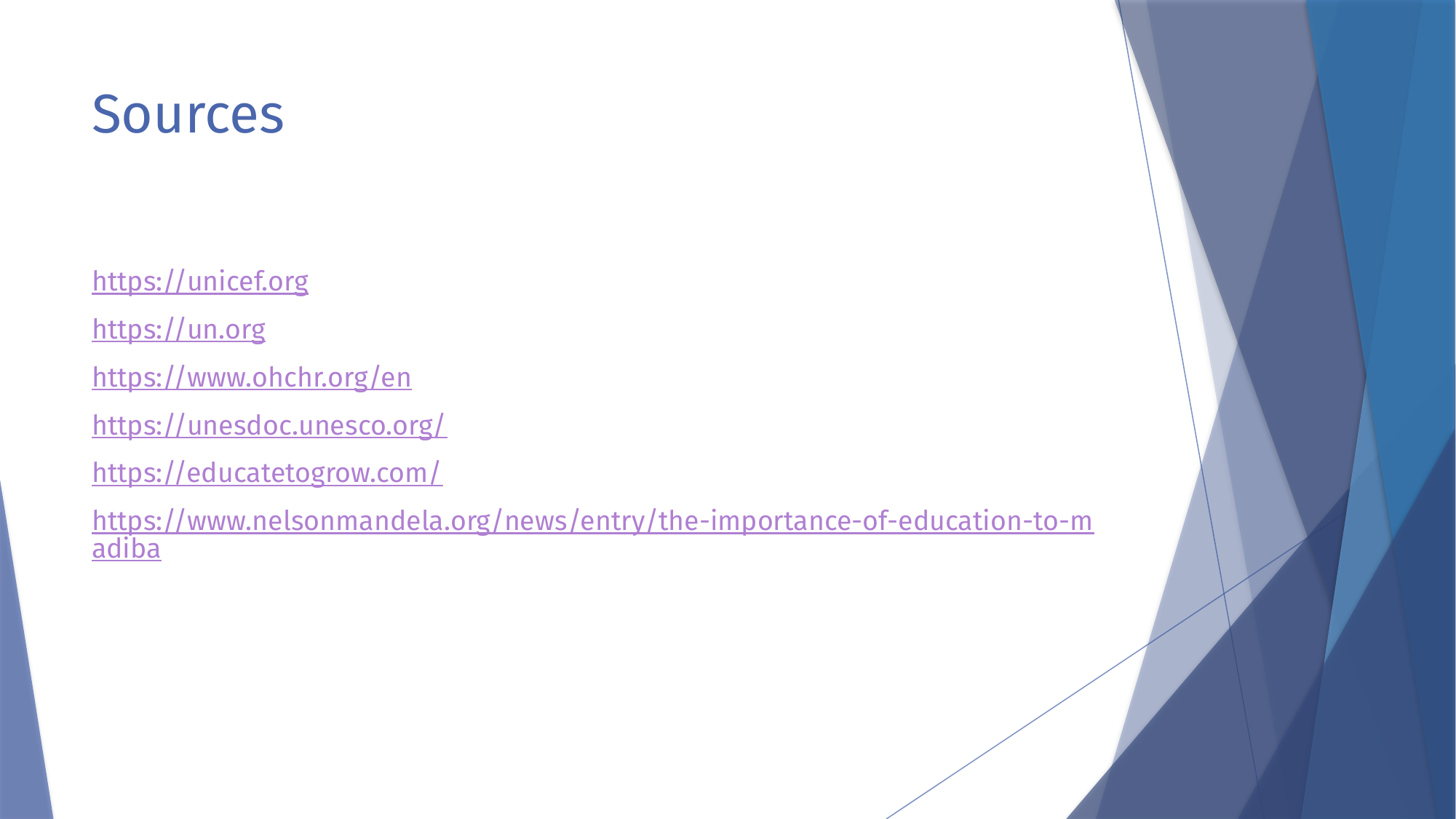

# Sources
https://unicef.org
https://un.org
https://www.ohchr.org/en
https://unesdoc.unesco.org/
https://educatetogrow.com/
https://www.nelsonmandela.org/news/entry/the-importance-of-education-to-madiba